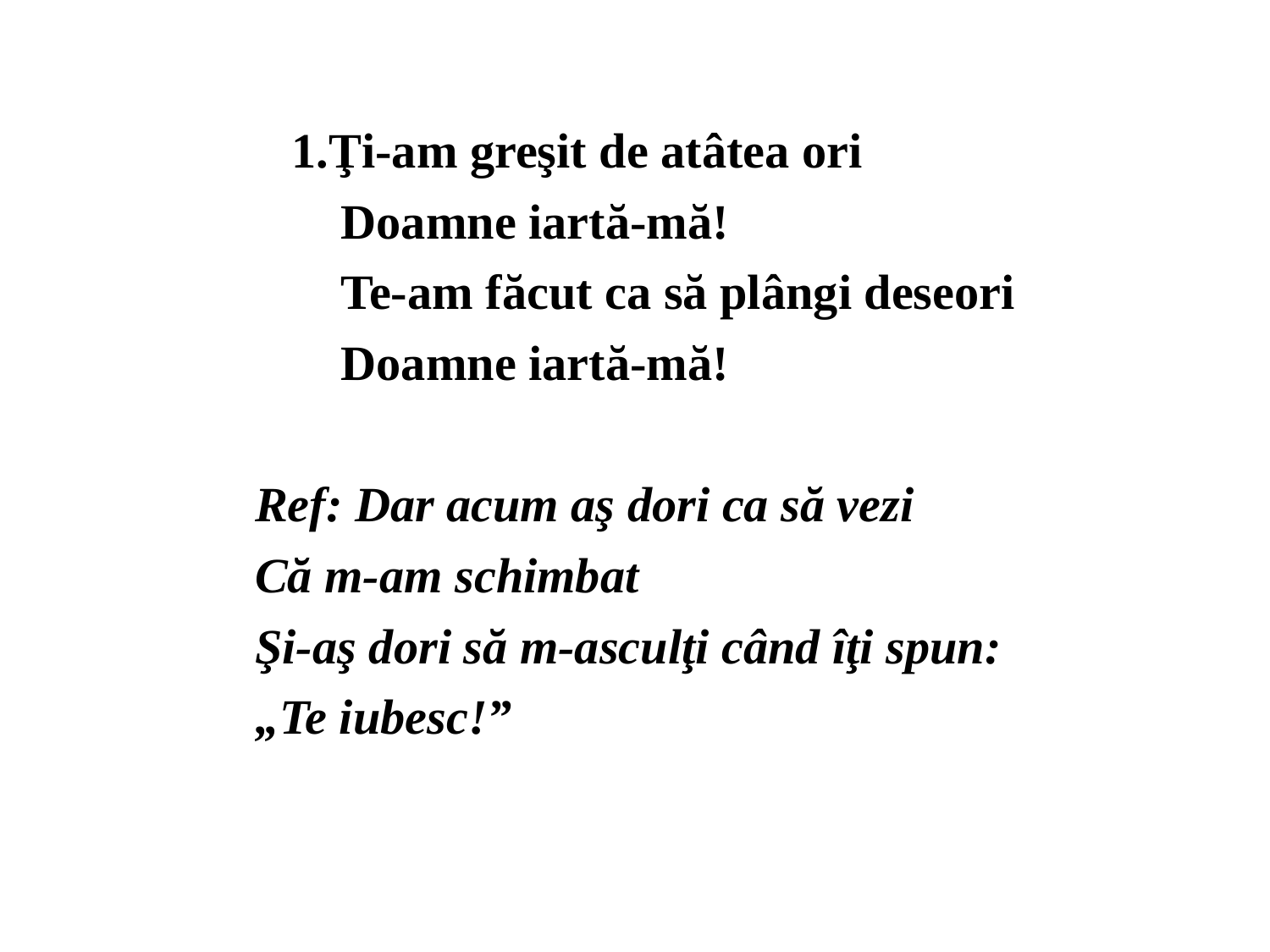

1.Ţi-am greşit de atâtea ori
       Doamne iartă-mă!
       Te-am făcut ca să plângi deseori
       Doamne iartă-mă!

Ref: Dar acum aş dori ca să vezi
Că m-am schimbat
Şi-aş dori să m-asculţi când îţi spun:
„Te iubesc!”